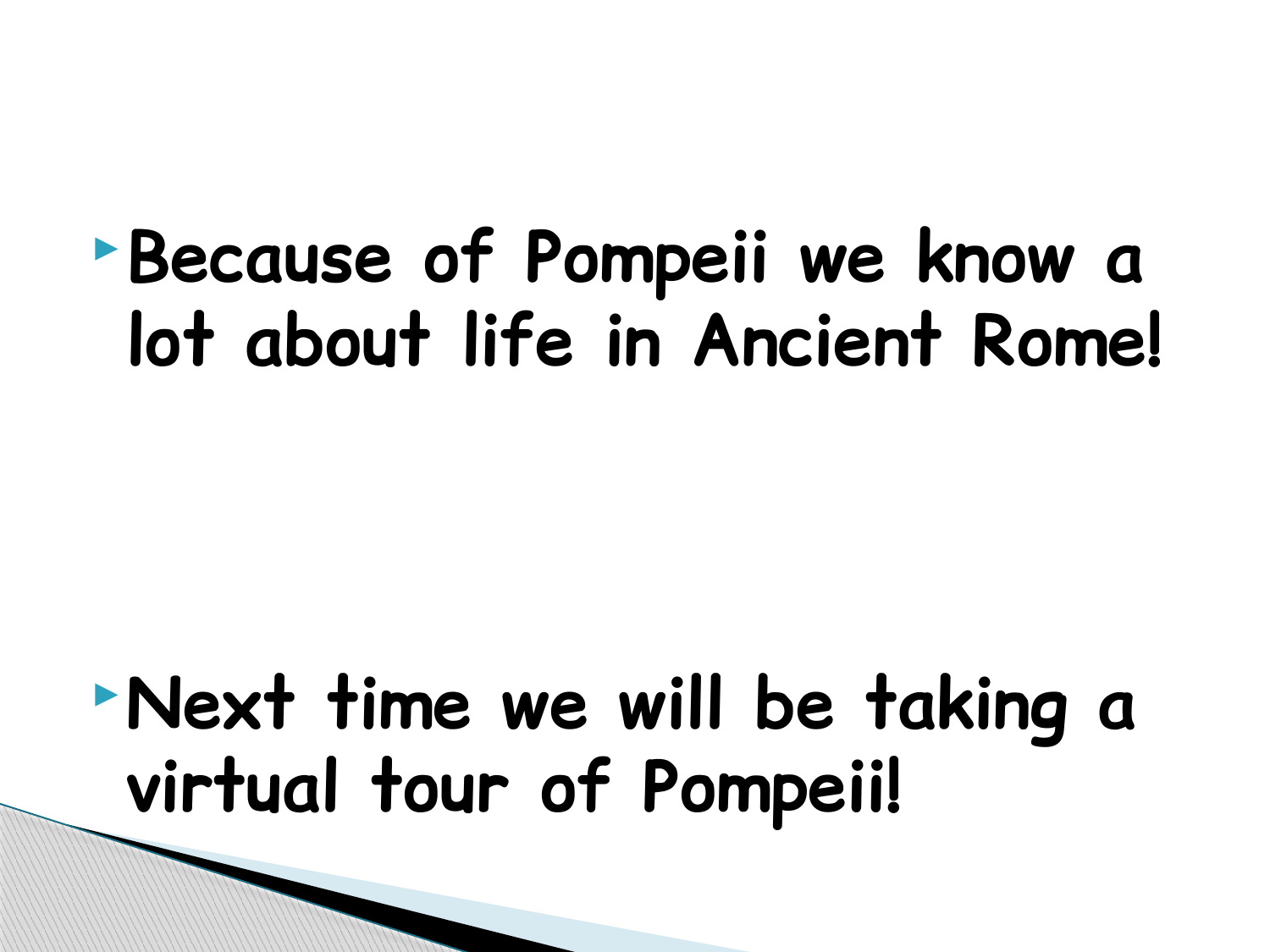

#
Because of Pompeii we know a lot about life in Ancient Rome!

Next time we will be taking a virtual tour of Pompeii!